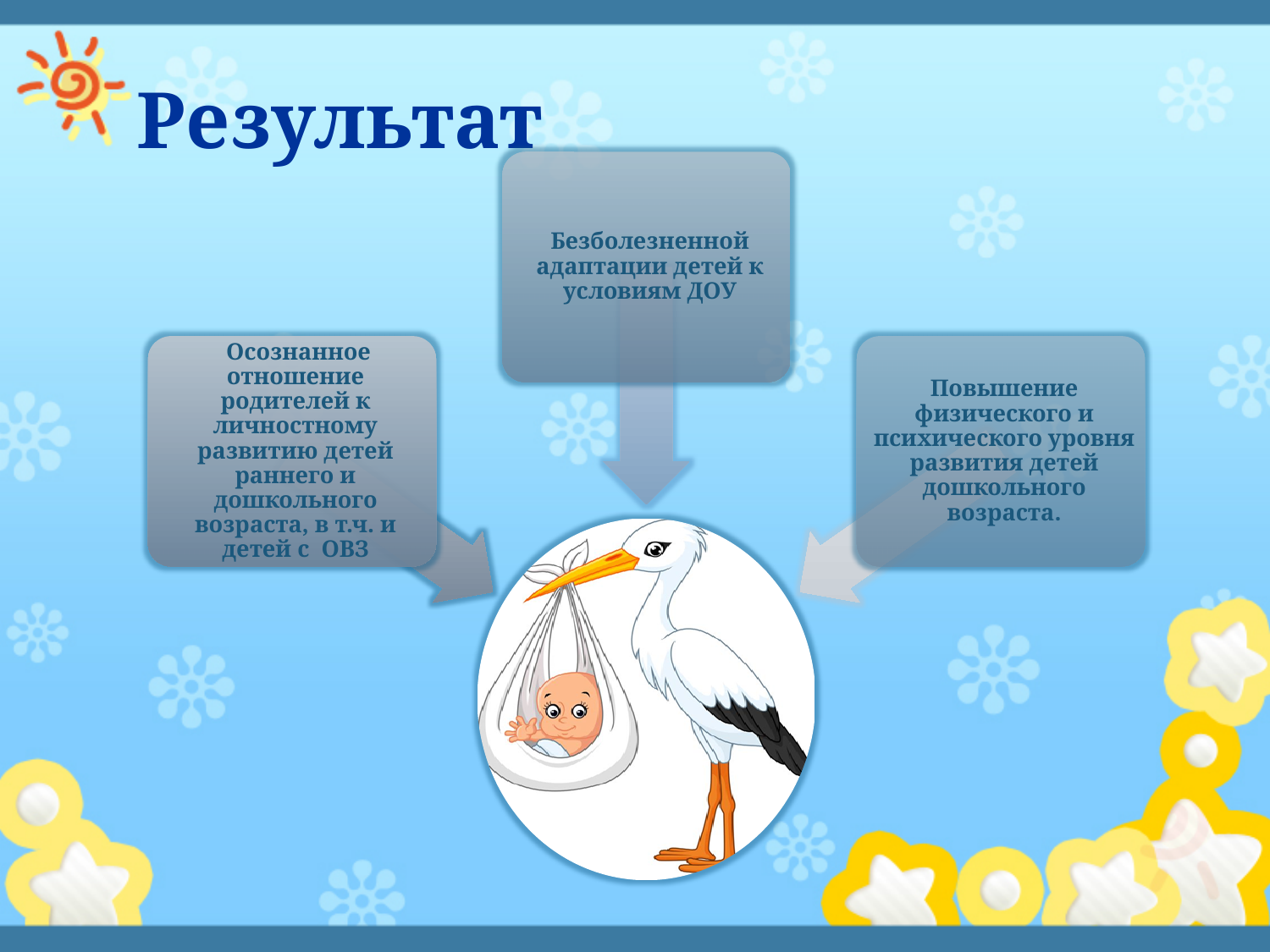

# Результат

 Осознанное отношение родителей к личностному развитию детей раннего и дошкольного возраста, в т.ч. и детей с  ОВЗ
Безболезненной адаптации детей к условиям ДОУ
Повышение физического и психического уровня развития детей дошкольного возраста.